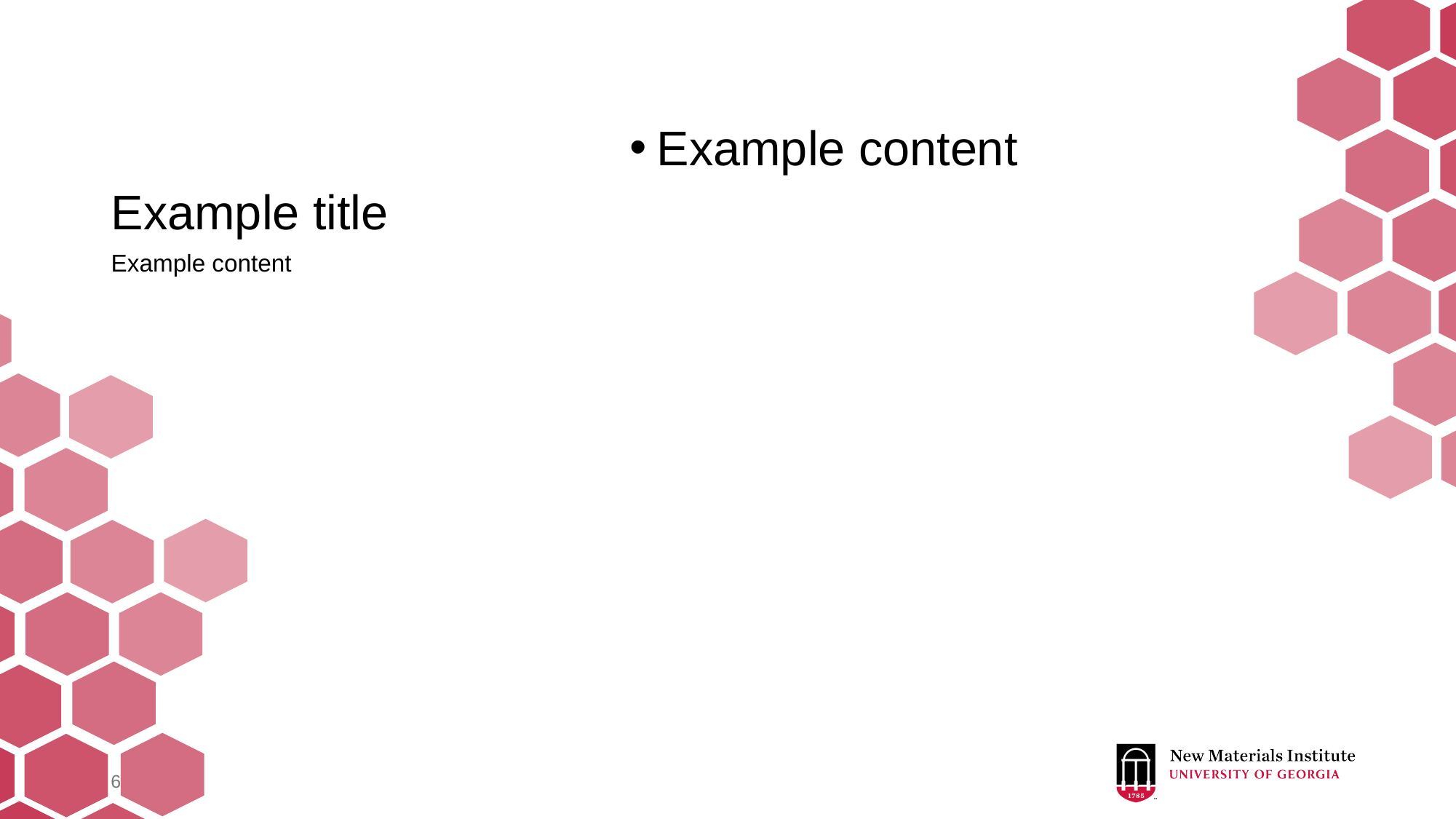

# Example title
Example content
Example content
6